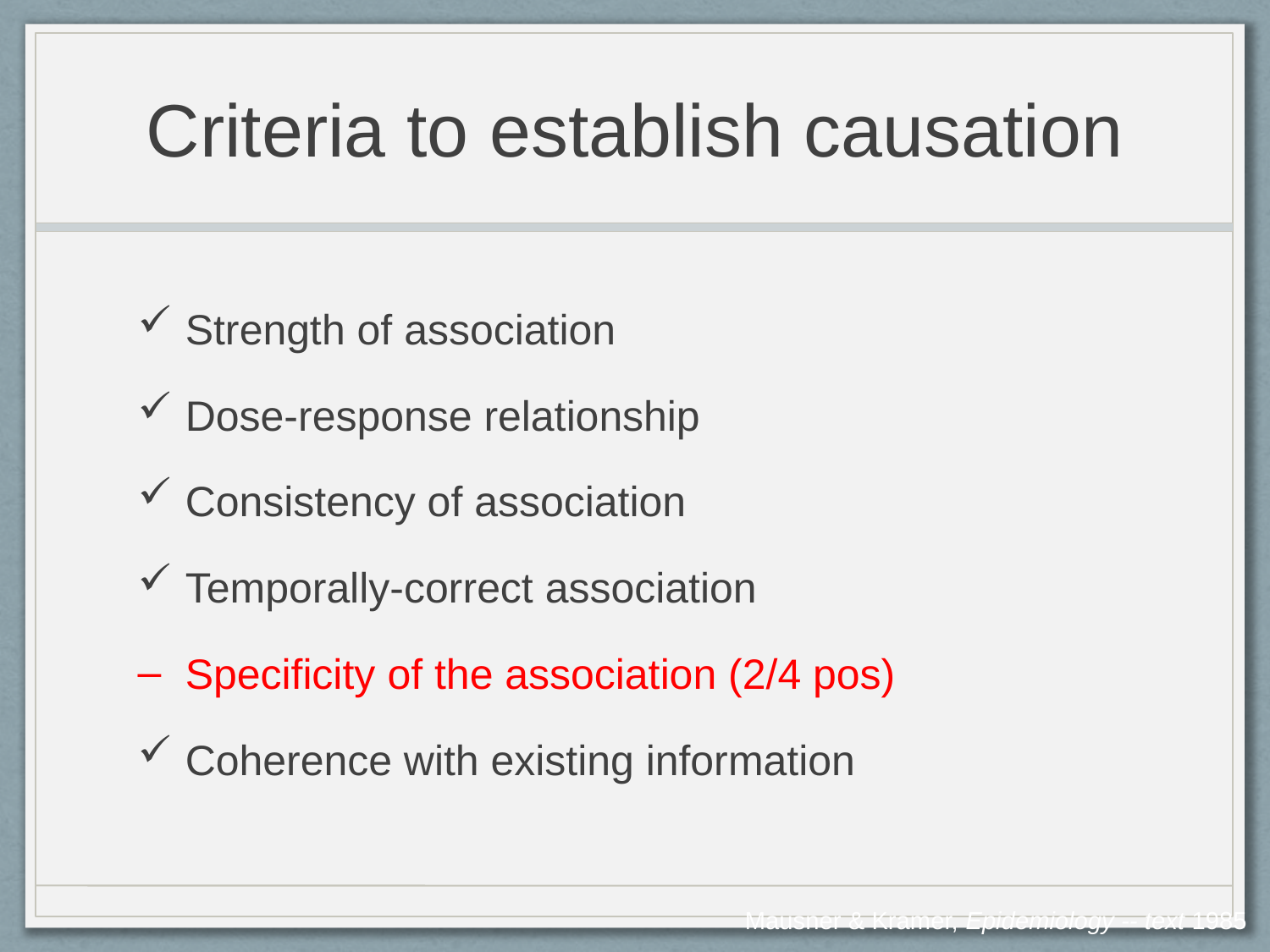

# Criteria to establish causation
Strength of association
Dose-response relationship
Consistency of association
Temporally-correct association
Specificity of the association (2/4 pos)
Coherence with existing information
Mausner & Kramer, Epidemiology -- text 1985